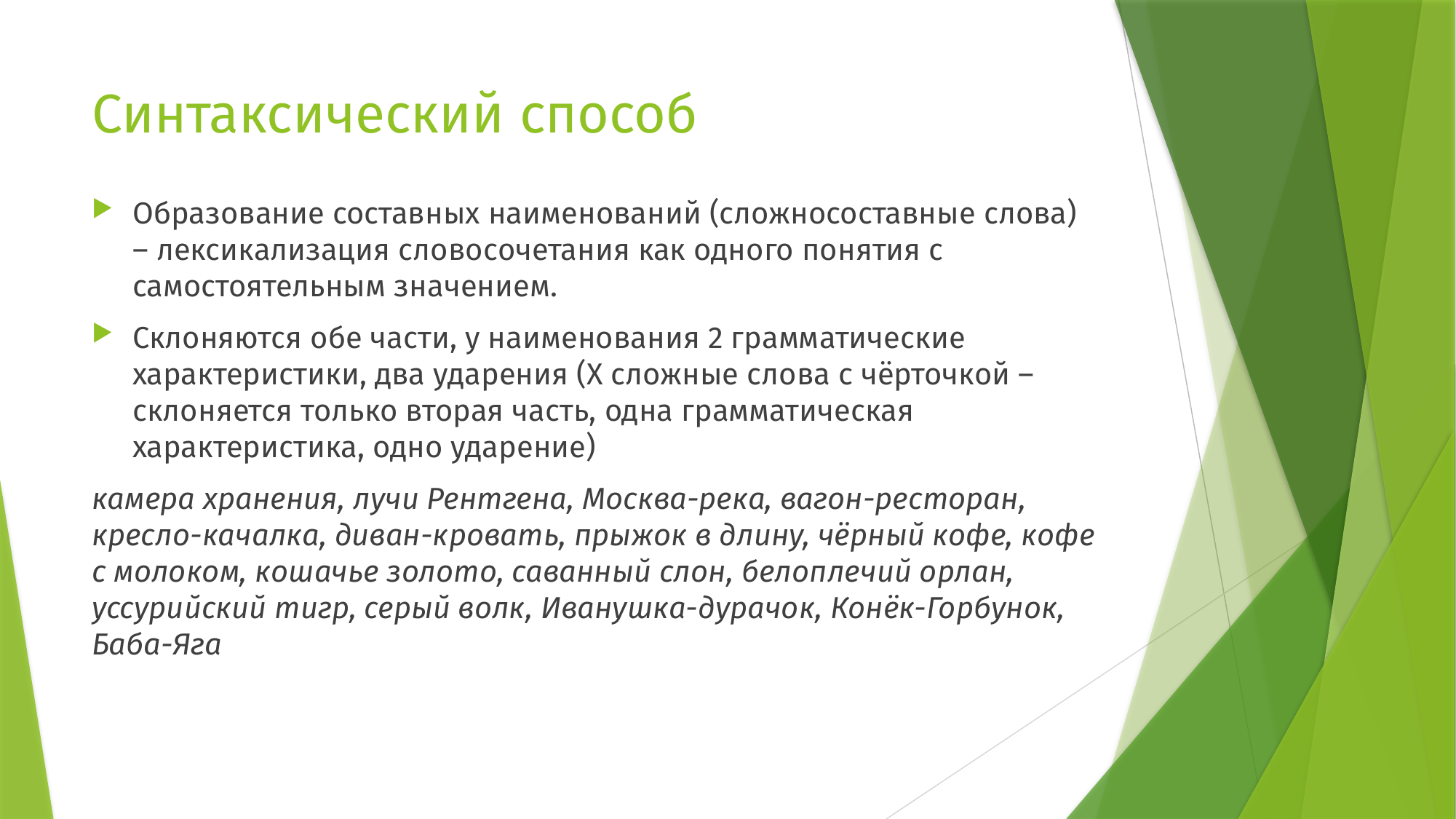

# Синтаксический способ
Образование составных наименований (сложносоставные слова) – лексикализация словоcочетания как одного понятия с самостоятельным значением.
Склоняются обе части, у наименования 2 грамматические характеристики, два ударения (Х сложные слова с чёрточкой – склоняется только вторая часть, одна грамматическая характеристика, одно ударение)
камера хранения, лучи Рентгена, Москва-река, вагон-ресторан, кресло-качалка, диван-кровать, прыжок в длину, чёрный кофе, кофе с молоком, кошачье золото, саванный слон, белоплечий орлан, уссурийский тигр, серый волк, Иванушка-дурачок, Конёк-Горбунок, Баба-Яга